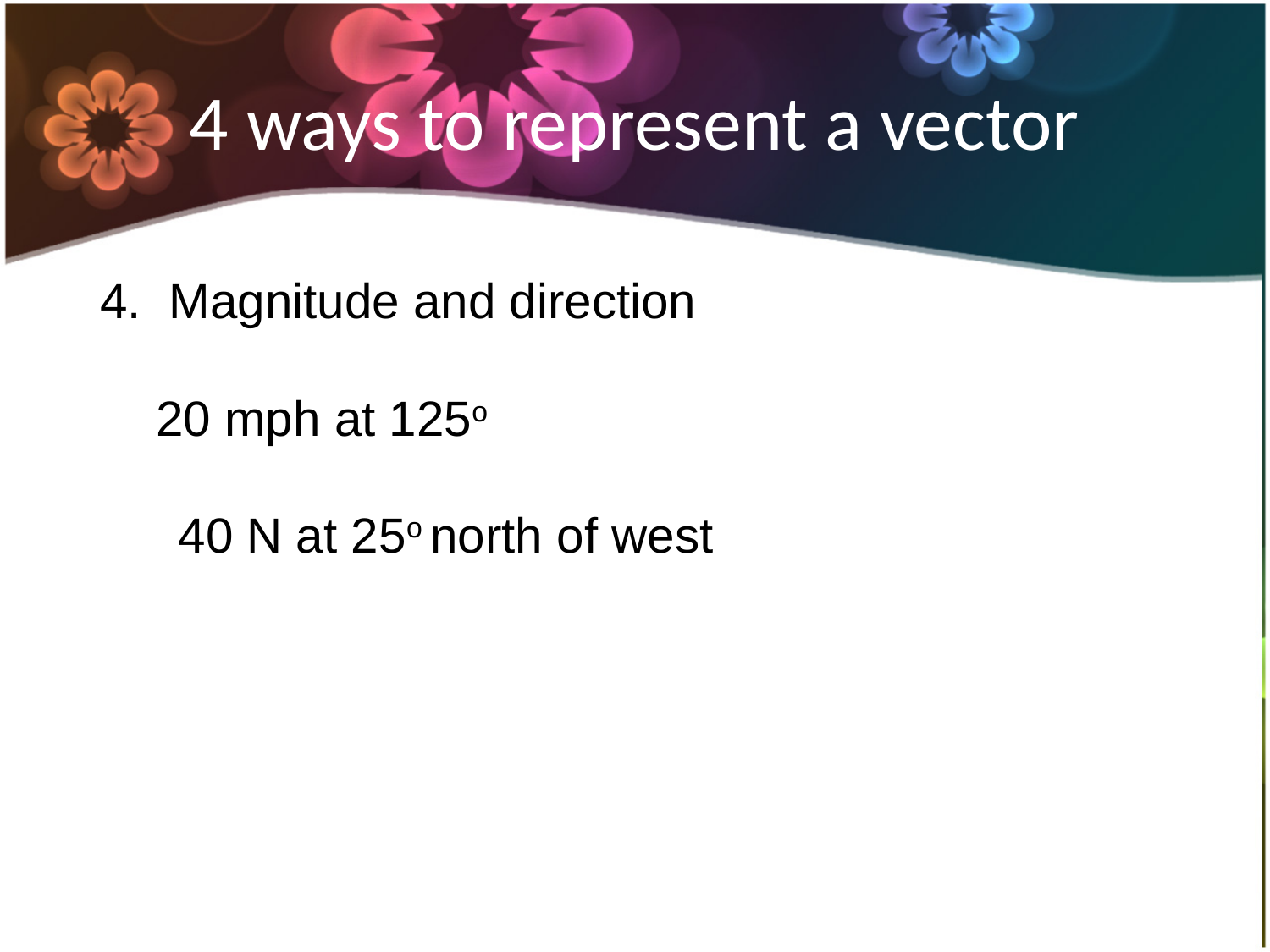

# 4 ways to represent a vector
4.  Magnitude and direction
20 mph at 125o
40 N at 25o north of west